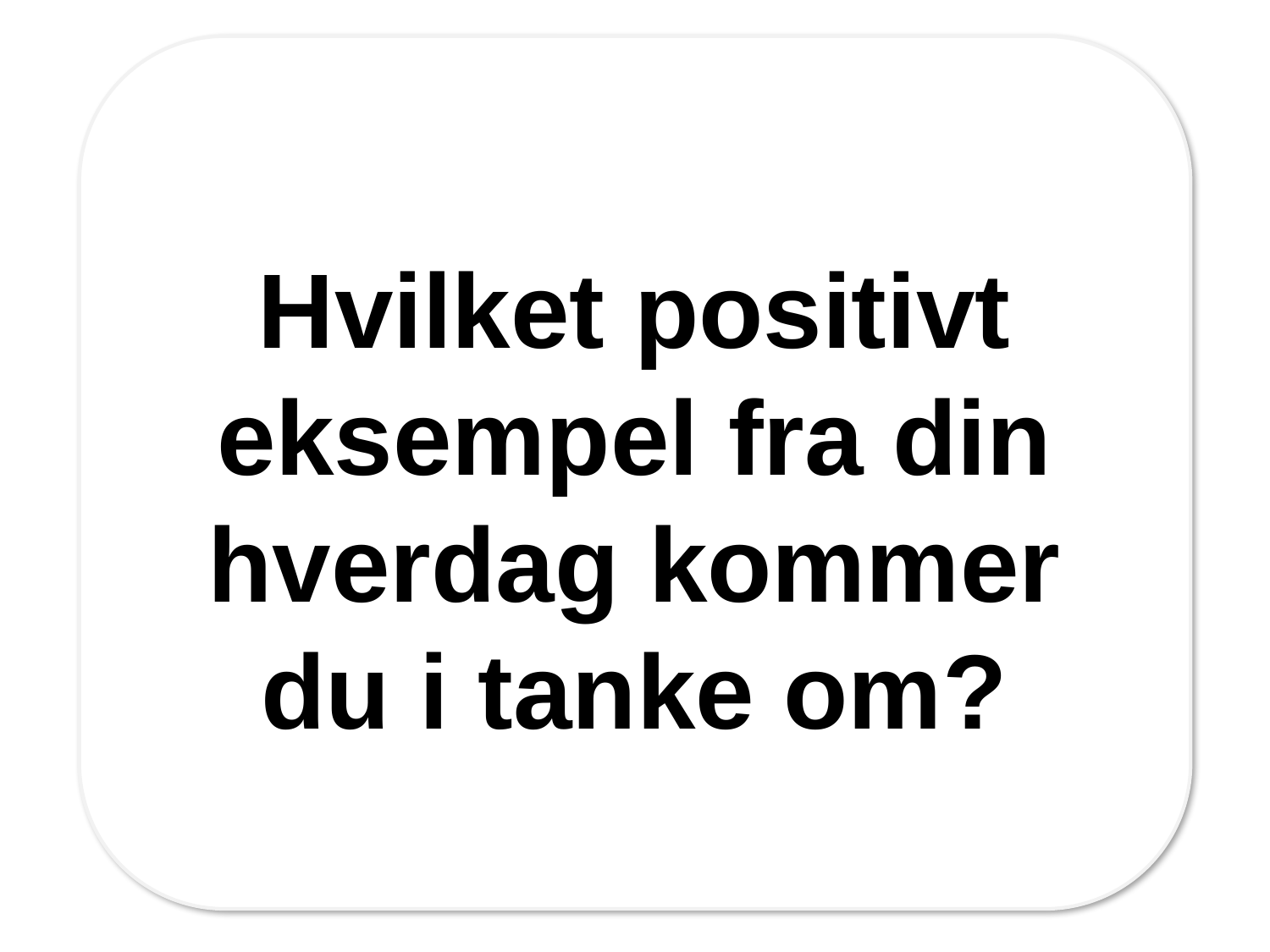

Hvilket positivt eksempel fra din hverdag kommer du i tanke om?